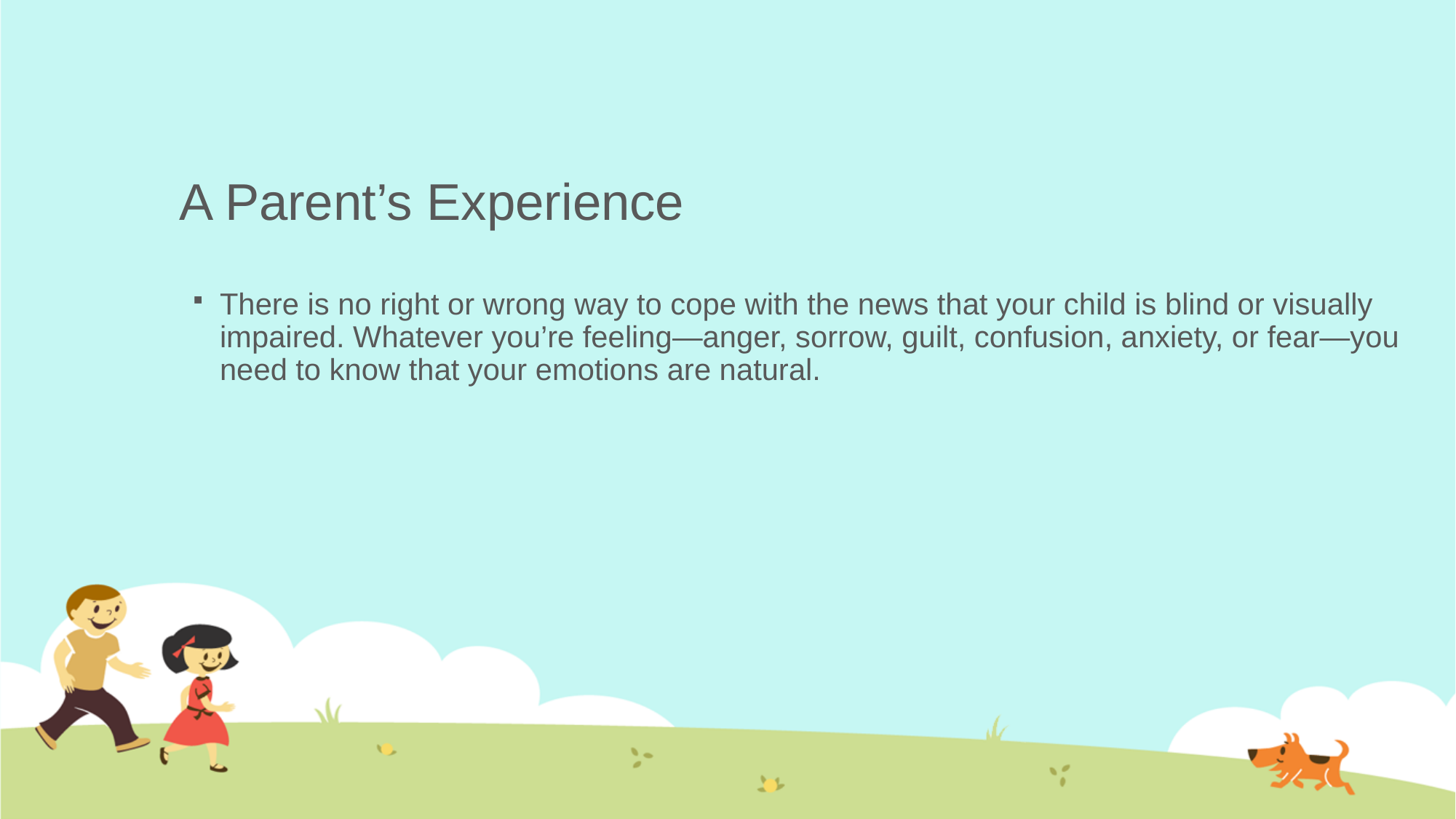

# A Parent’s Experience
There is no right or wrong way to cope with the news that your child is blind or visually impaired. Whatever you’re feeling—anger, sorrow, guilt, confusion, anxiety, or fear—you need to know that your emotions are natural.